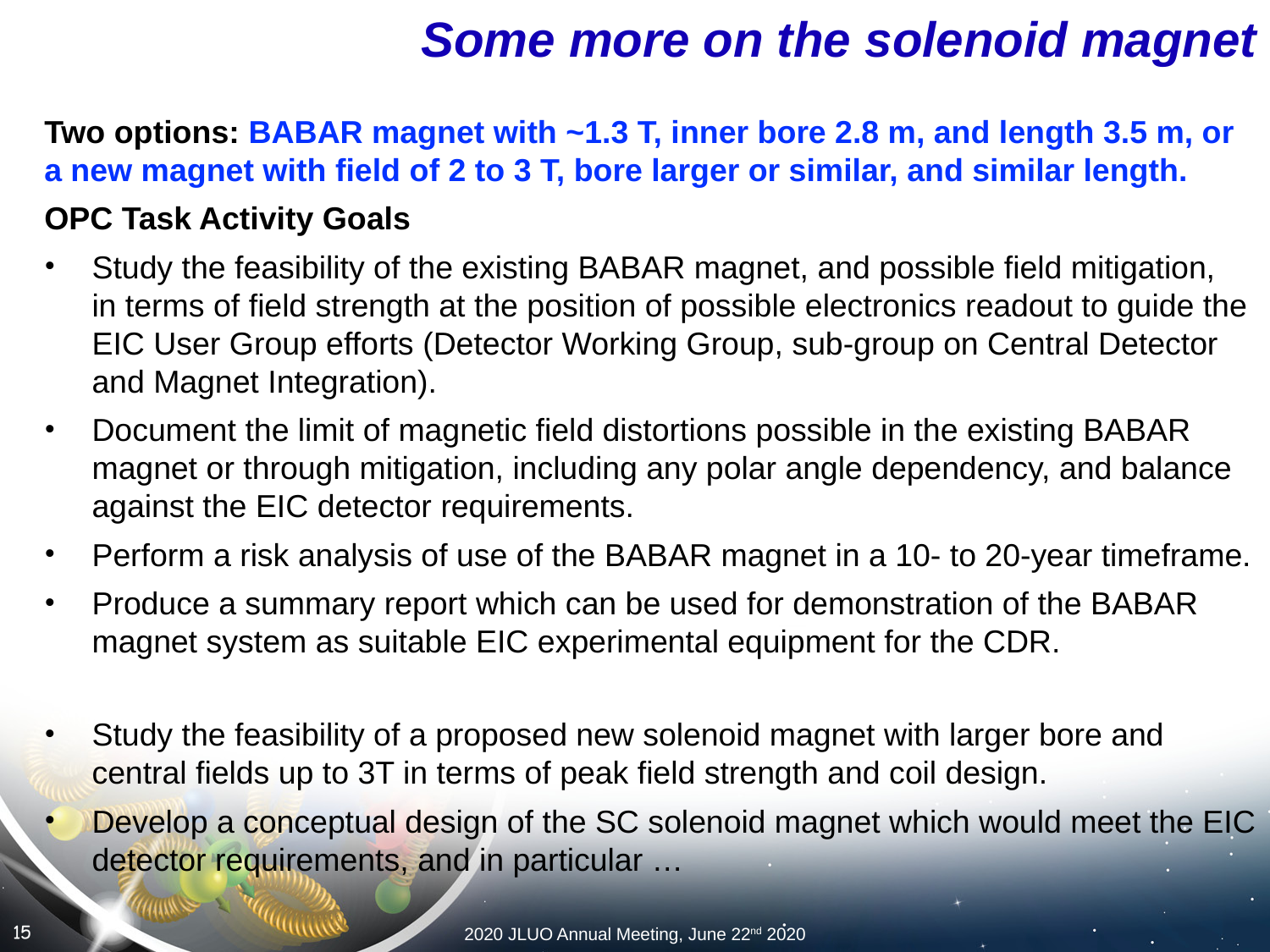

# Some more on the solenoid magnet
Two options: BABAR magnet with ~1.3 T, inner bore 2.8 m, and length 3.5 m, or a new magnet with field of 2 to 3 T, bore larger or similar, and similar length.
OPC Task Activity Goals
Study the feasibility of the existing BABAR magnet, and possible field mitigation,  in terms of field strength at the position of possible electronics readout to guide the EIC User Group efforts (Detector Working Group, sub-group on Central Detector and Magnet Integration).
Document the limit of magnetic field distortions possible in the existing BABAR magnet or through mitigation, including any polar angle dependency, and balance against the EIC detector requirements.
Perform a risk analysis of use of the BABAR magnet in a 10- to 20-year timeframe.
Produce a summary report which can be used for demonstration of the BABAR magnet system as suitable EIC experimental equipment for the CDR.

Study the feasibility of a proposed new solenoid magnet with larger bore and central fields up to 3T in terms of peak field strength and coil design.
Develop a conceptual design of the SC solenoid magnet which would meet the EIC detector requirements, and in particular …

15
2020 JLUO Annual Meeting, June 22nd 2020